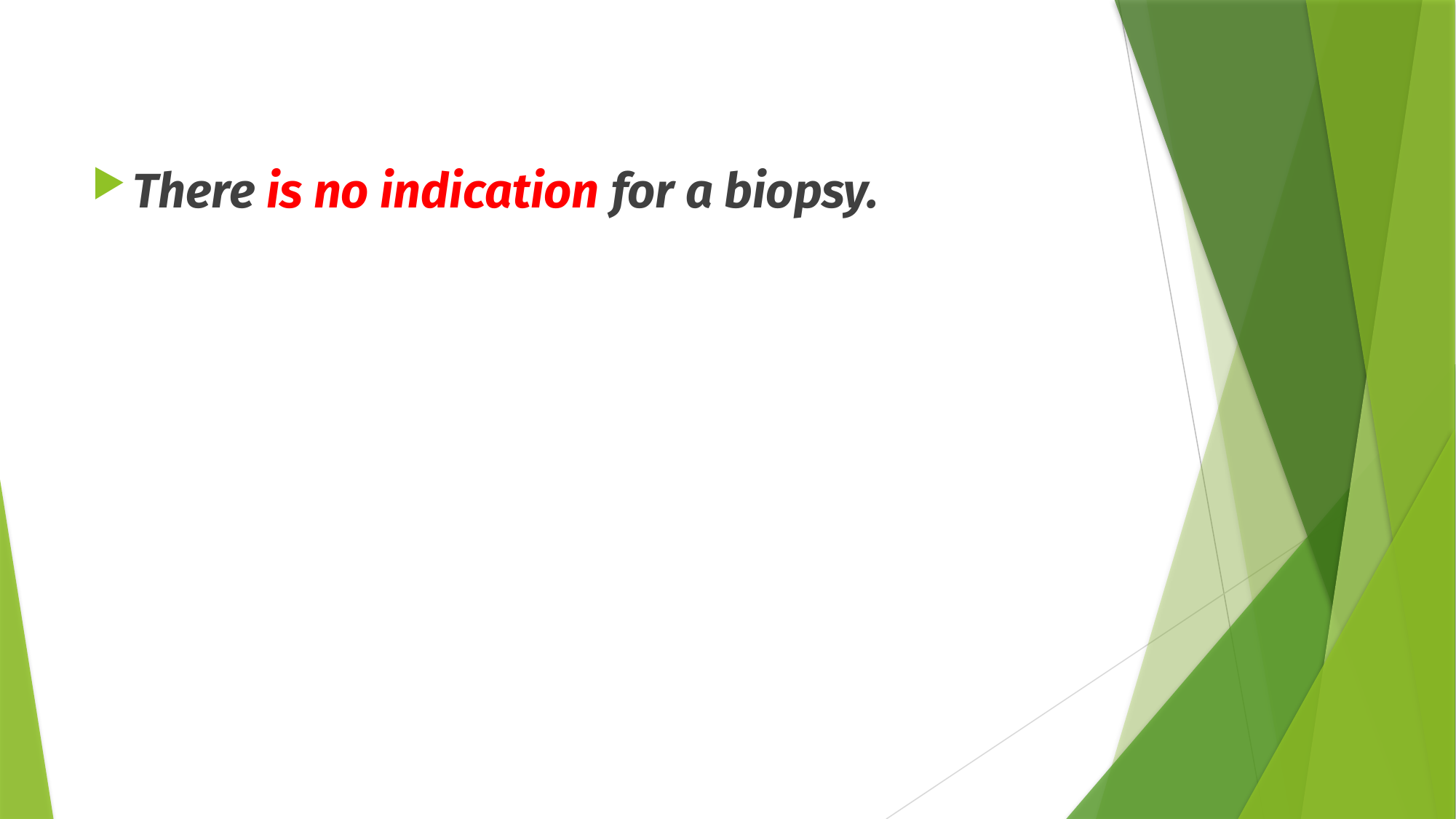

#
There is no indication for a biopsy.